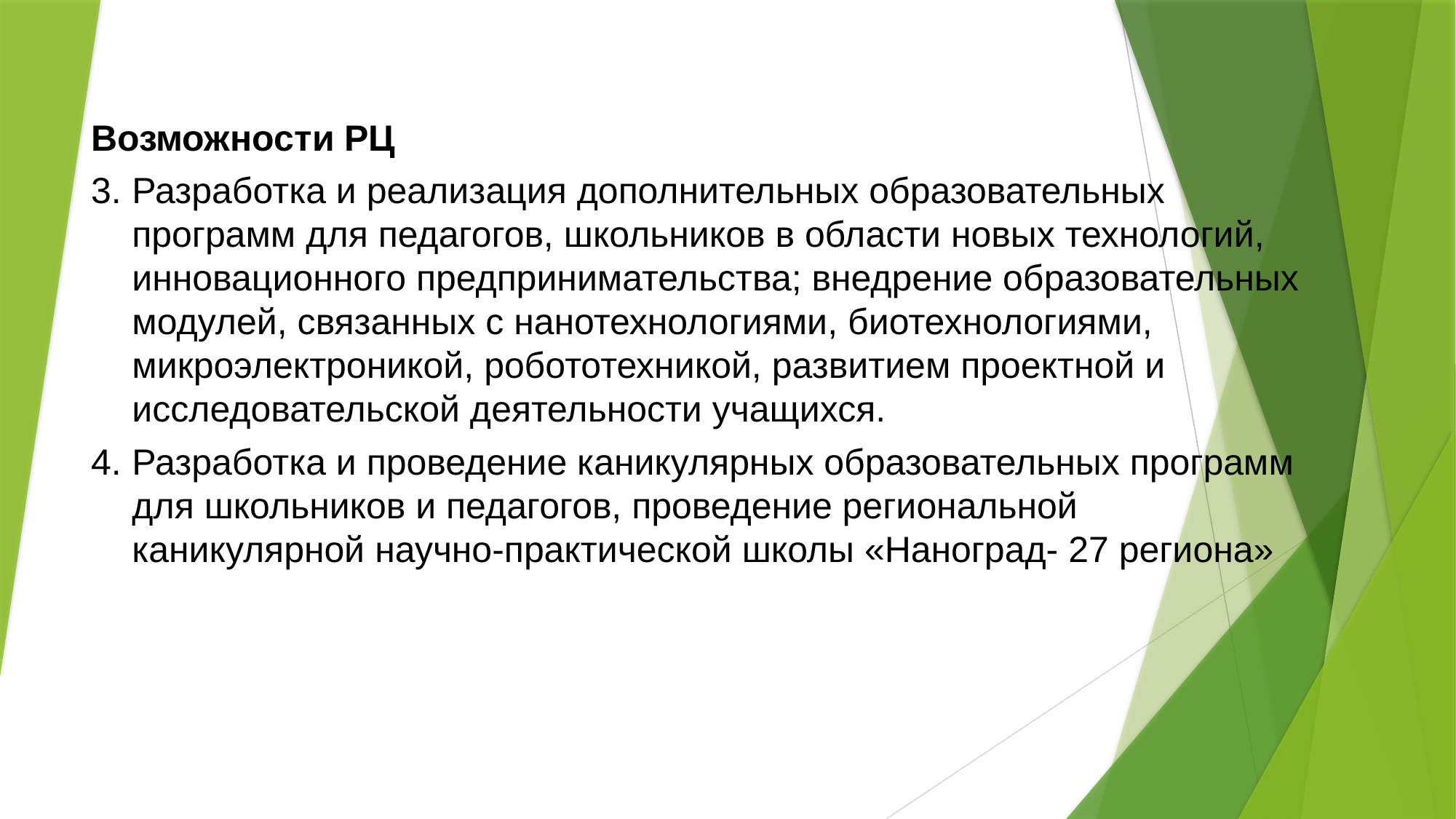

Возможности РЦ
Разработка и реализация дополнительных образовательных программ для педагогов, школьников в области новых технологий, инновационного предпринимательства; внедрение образовательных модулей, связанных с нанотехнологиями, биотехнологиями, микроэлектроникой, робототехникой, развитием проектной и исследовательской деятельности учащихся.
Разработка и проведение каникулярных образовательных программ для школьников и педагогов, проведение региональной каникулярной научно-практической школы «Наноград- 27 региона»